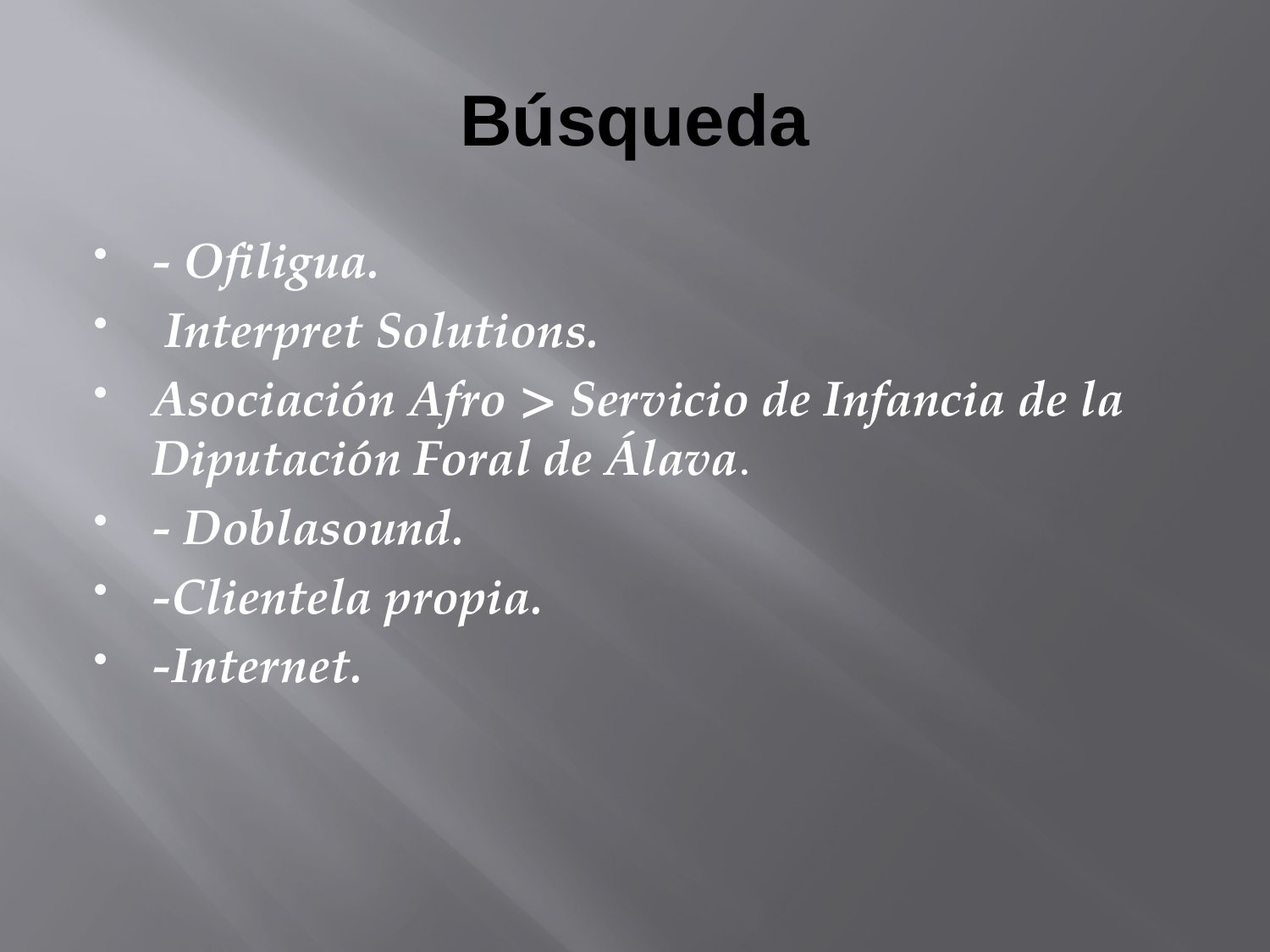

# Búsqueda
- Ofiligua.
 Interpret Solutions.
Asociación Afro > Servicio de Infancia de la Diputación Foral de Álava.
- Doblasound.
-Clientela propia.
-Internet.